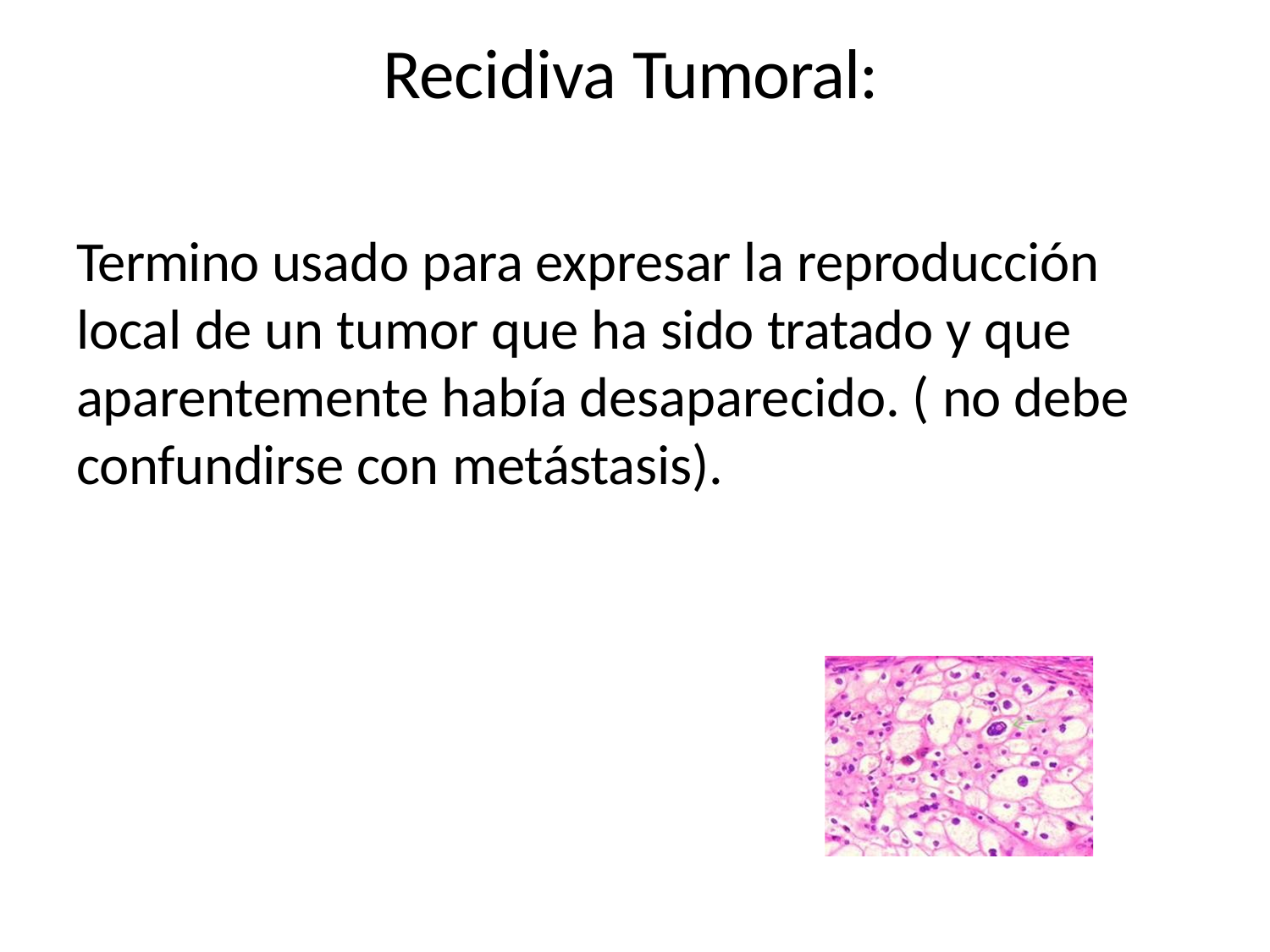

# Recidiva Tumoral:
Termino usado para expresar la reproducción  local de un tumor que ha sido tratado y que  aparentemente había desaparecido. ( no debe  confundirse con metástasis).